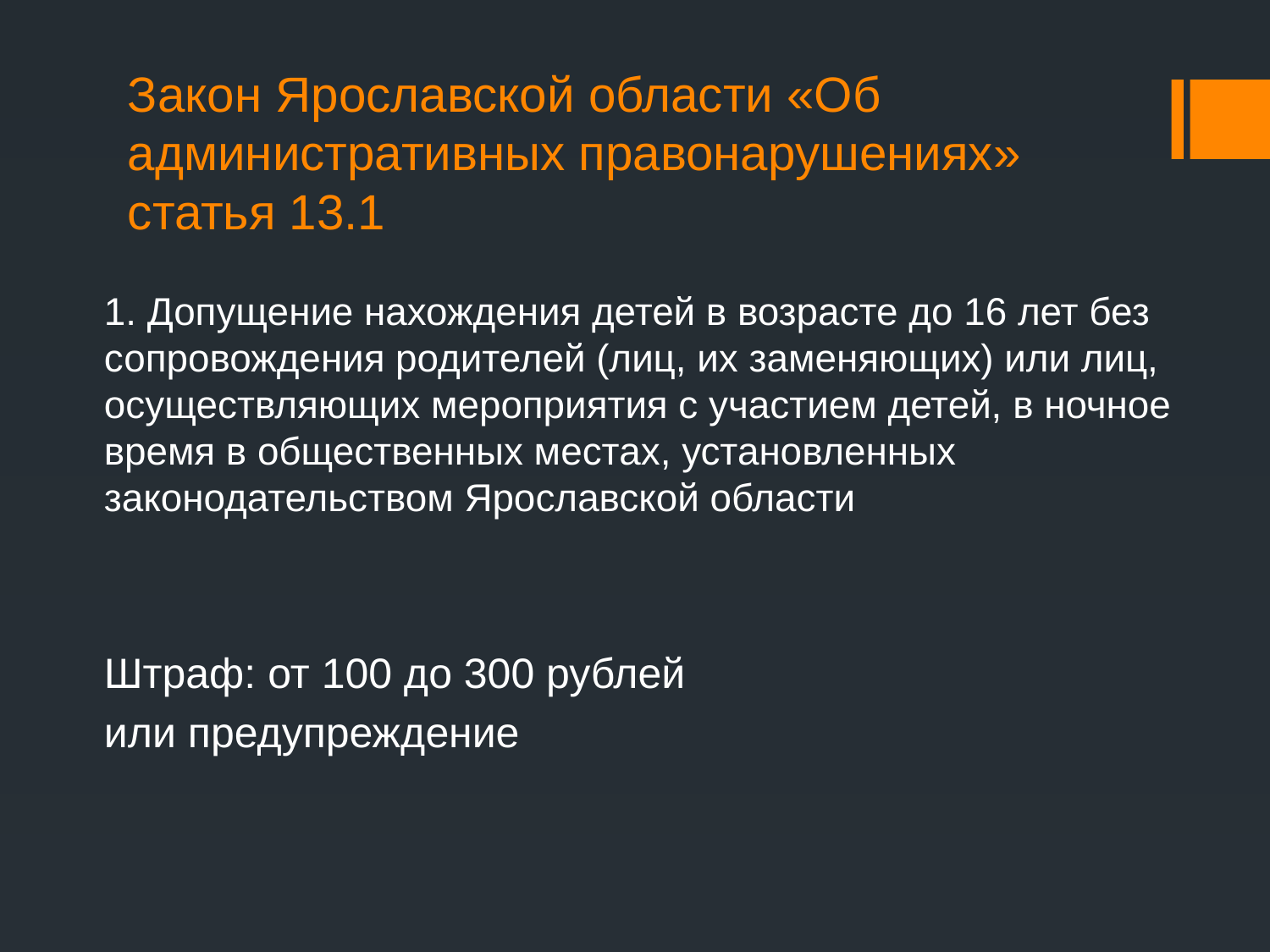

# Закон Ярославской области «Об административных правонарушениях» статья 13.1

1. Допущение нахождения детей в возрасте до 16 лет без сопровождения родителей (лиц, их заменяющих) или лиц, осуществляющих мероприятия с участием детей, в ночное время в общественных местах, установленных законодательством Ярославской области

Штраф: от 100 до 300 рублей
или предупреждение